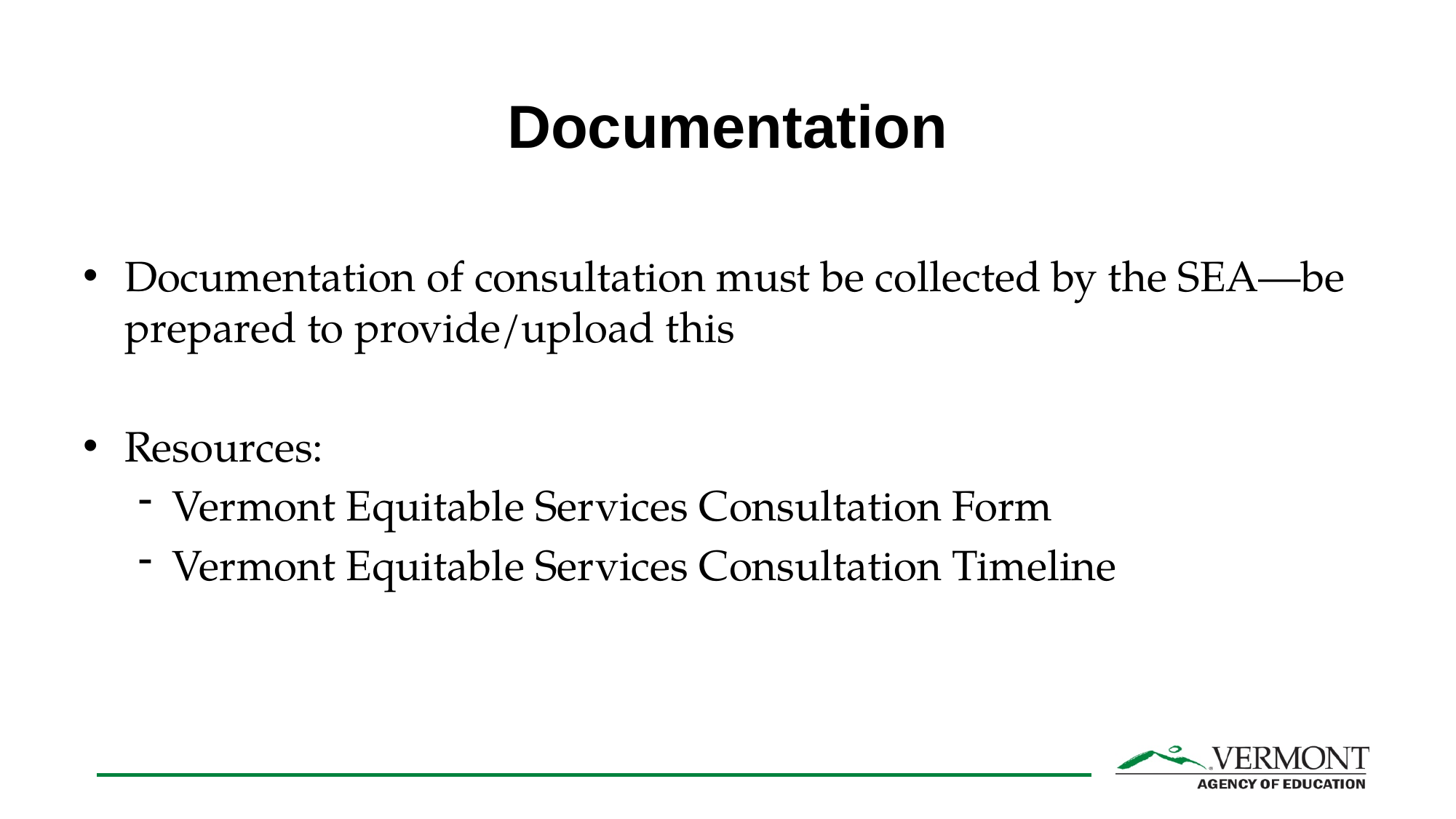

# Documentation
Documentation of consultation must be collected by the SEA—be prepared to provide/upload this

Resources:
Vermont Equitable Services Consultation Form
Vermont Equitable Services Consultation Timeline